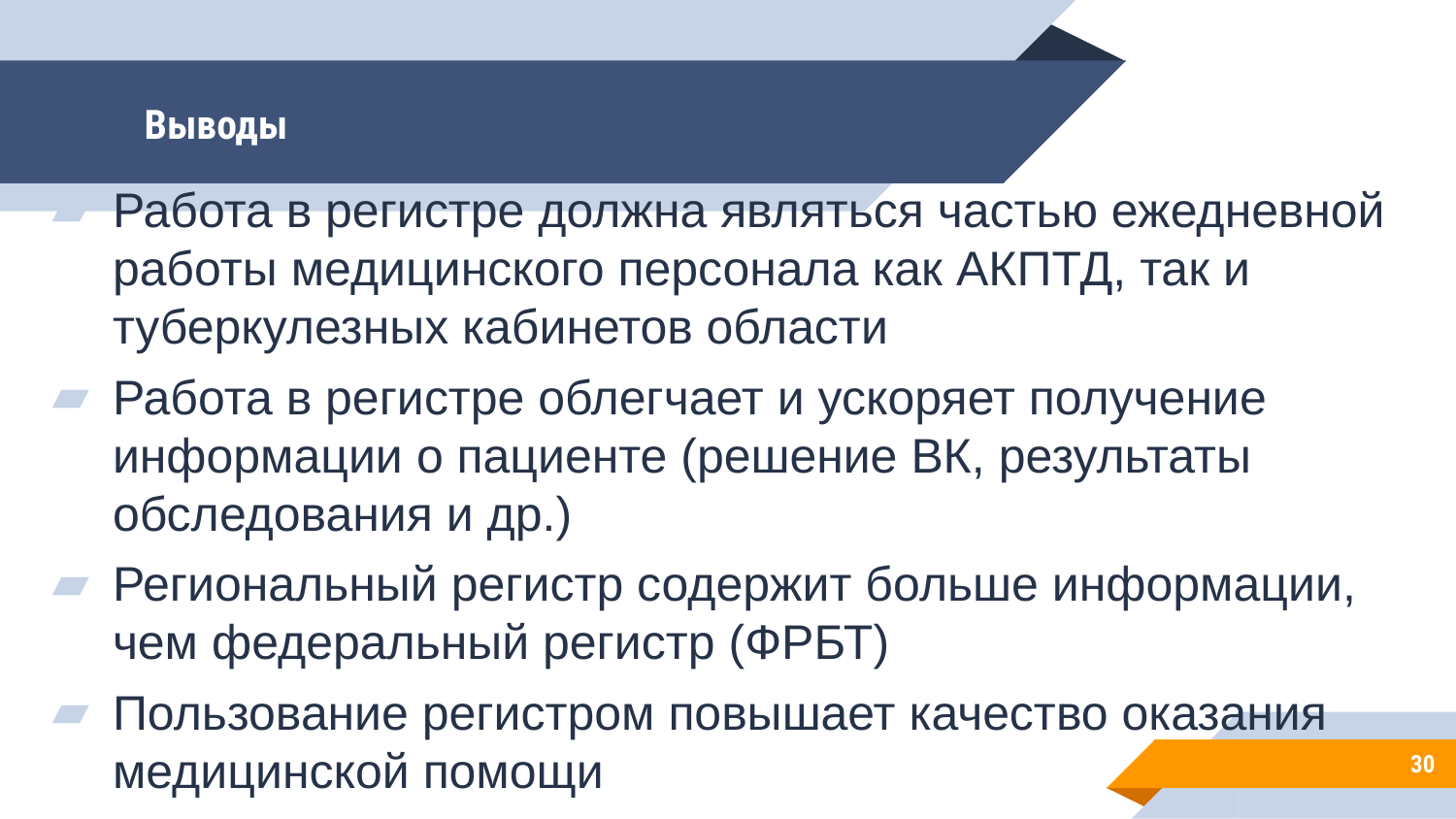

# Выводы
Работа в регистре должна являться частью ежедневной работы медицинского персонала как АКПТД, так и туберкулезных кабинетов области
Работа в регистре облегчает и ускоряет получение информации о пациенте (решение ВК, результаты обследования и др.)
Региональный регистр содержит больше информации, чем федеральный регистр (ФРБТ)
Пользование регистром повышает качество оказания медицинской помощи

30